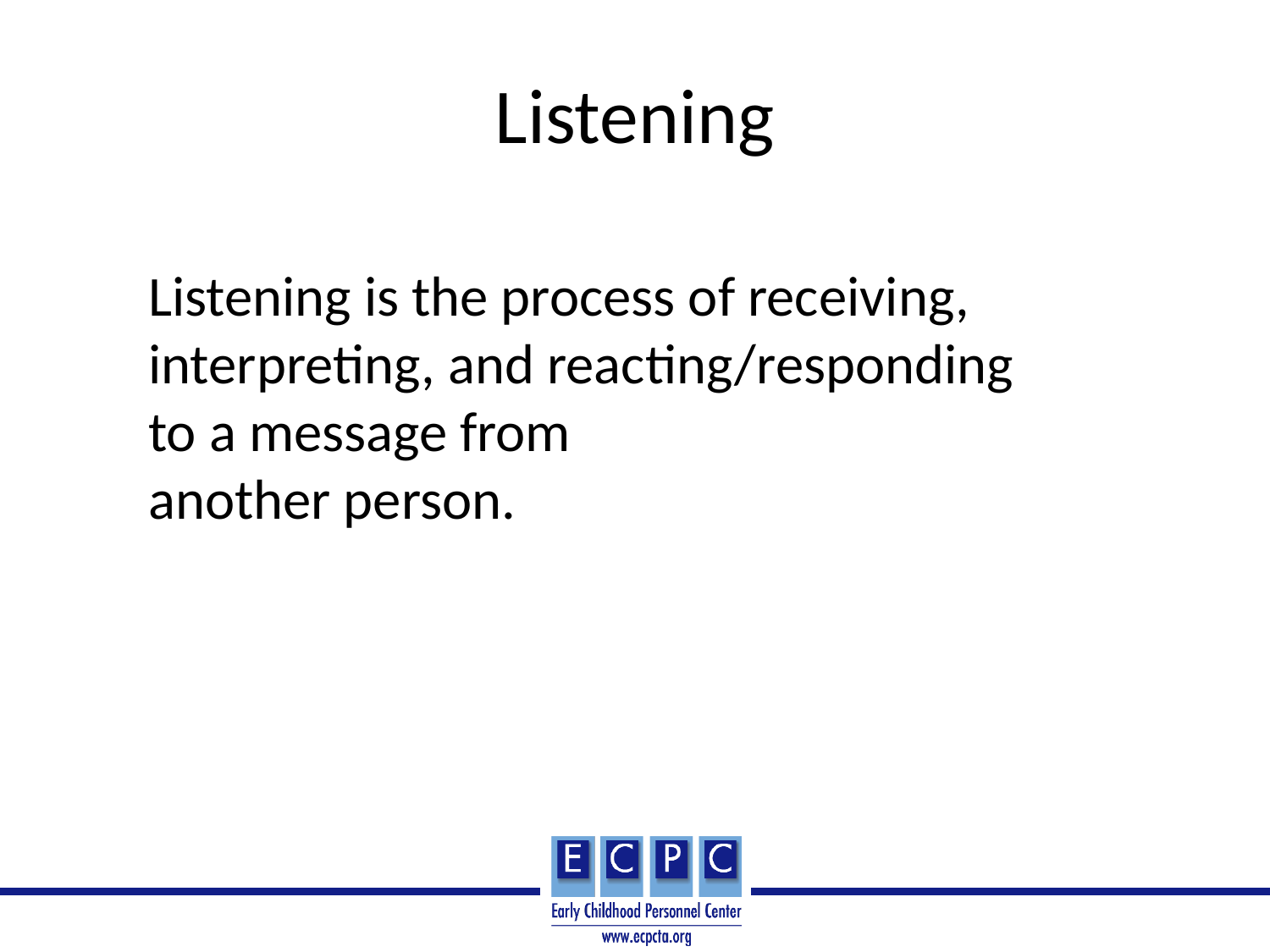

# Listening
Listening is the process of receiving, interpreting, and reacting/responding
to a message from
another person.